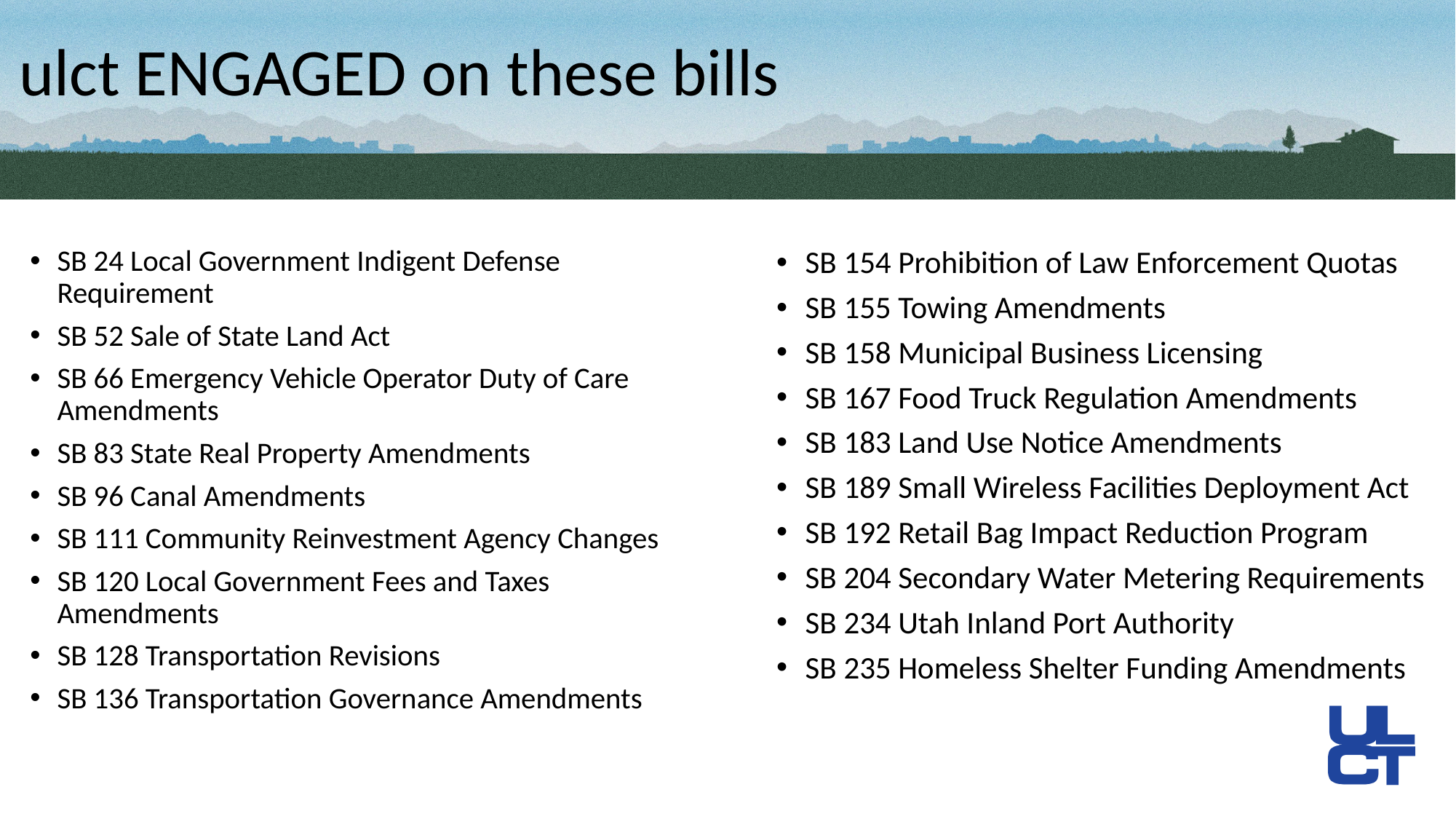

# ulct ENGAGED on these bills
SB 24 Local Government Indigent Defense Requirement
SB 52 Sale of State Land Act
SB 66 Emergency Vehicle Operator Duty of Care Amendments
SB 83 State Real Property Amendments
SB 96 Canal Amendments
SB 111 Community Reinvestment Agency Changes
SB 120 Local Government Fees and Taxes Amendments
SB 128 Transportation Revisions
SB 136 Transportation Governance Amendments

SB 154 Prohibition of Law Enforcement Quotas
SB 155 Towing Amendments
SB 158 Municipal Business Licensing
SB 167 Food Truck Regulation Amendments
SB 183 Land Use Notice Amendments
SB 189 Small Wireless Facilities Deployment Act
SB 192 Retail Bag Impact Reduction Program
SB 204 Secondary Water Metering Requirements
SB 234 Utah Inland Port Authority
SB 235 Homeless Shelter Funding Amendments